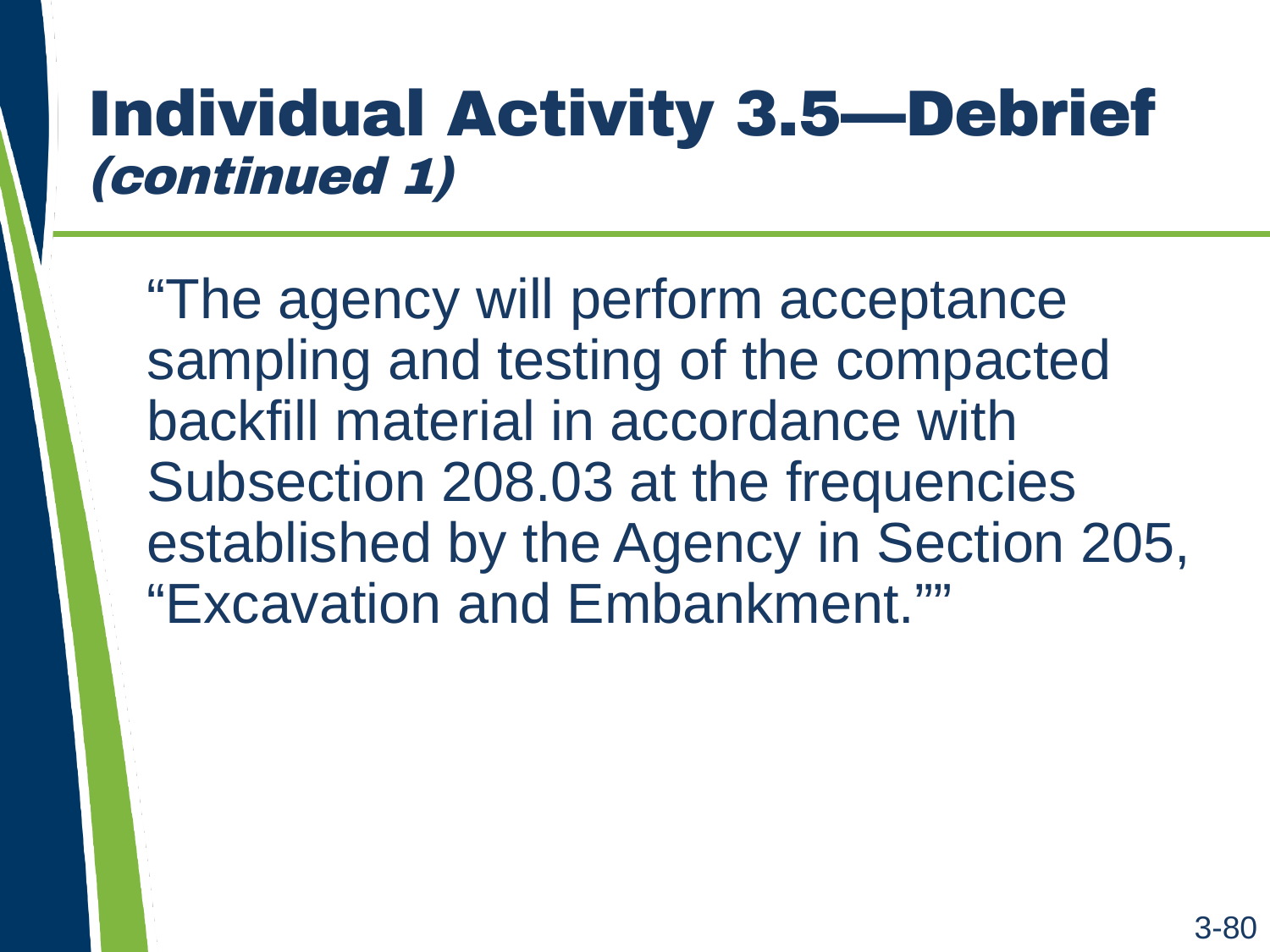

# Individual Activity 3.5—Debrief (continued 1)
“The agency will perform acceptance sampling and testing of the compacted backfill material in accordance with Subsection 208.03 at the frequencies established by the Agency in Section 205, “Excavation and Embankment.””